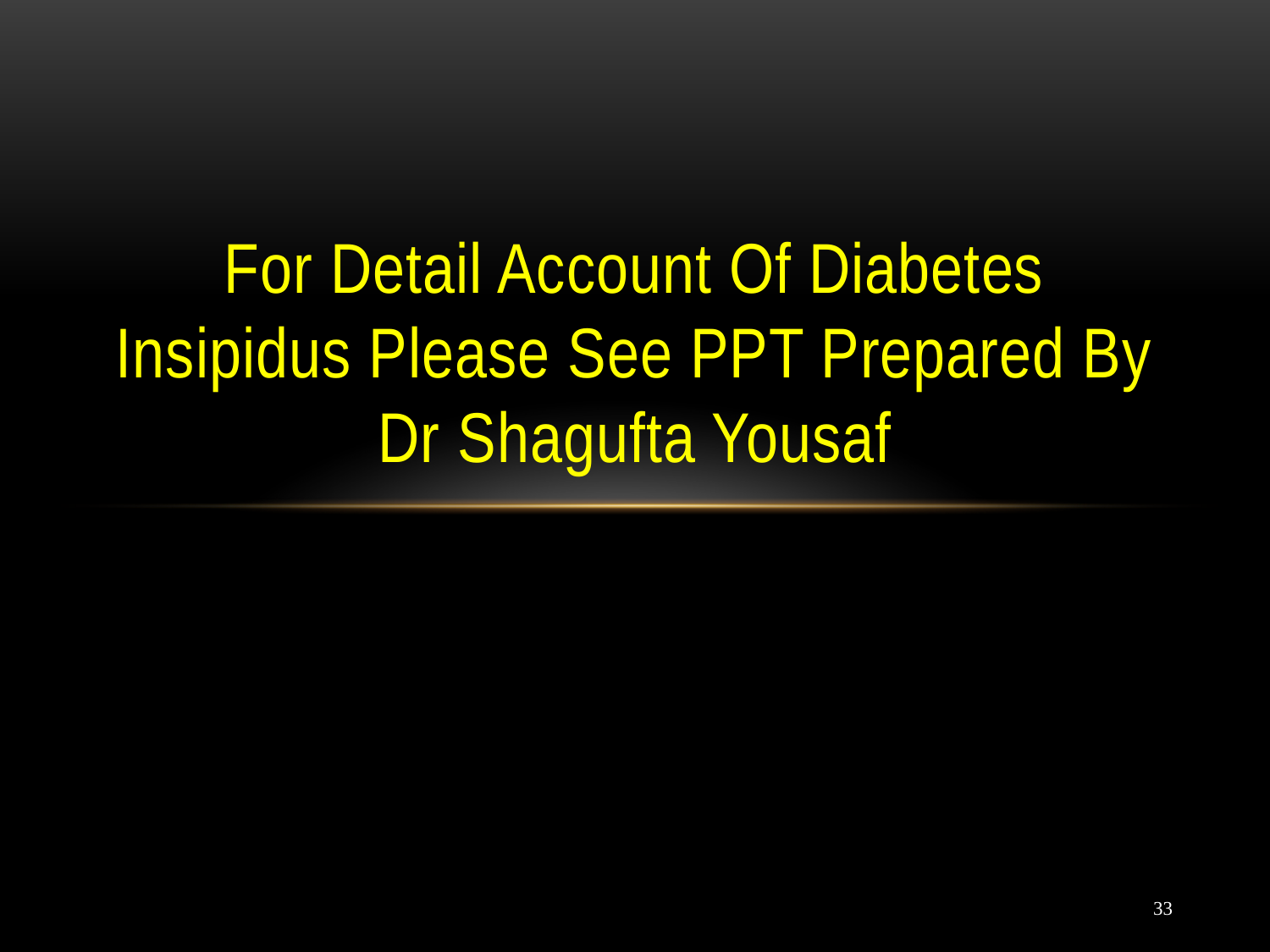

# For Detail Account Of Diabetes Insipidus Please See PPT Prepared By Dr Shagufta Yousaf

33